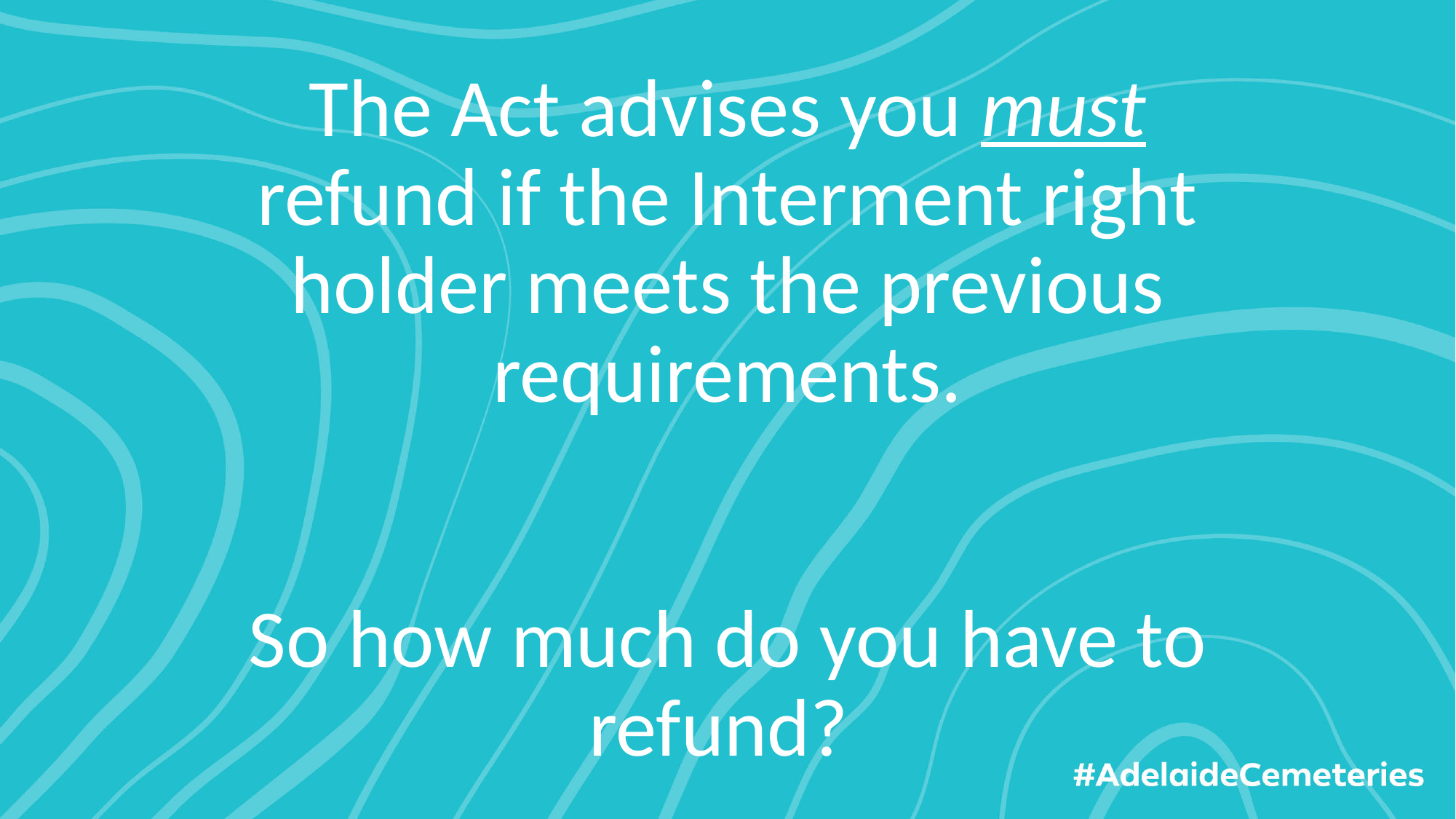

# The Act advises you must refund if the Interment right holder meets the previous requirements. So how much do you have to refund?